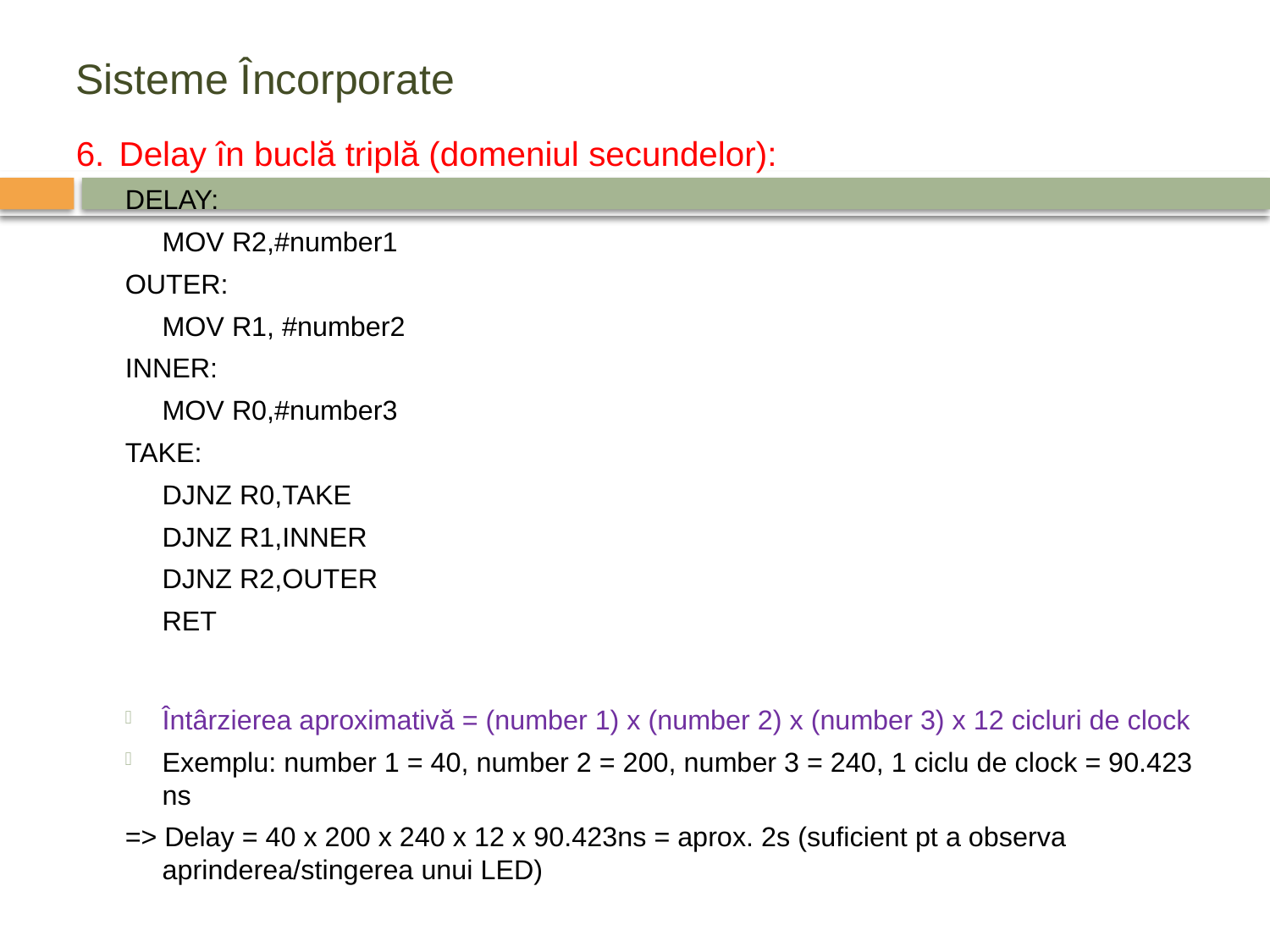

# Sisteme Încorporate
6.	Delay în buclă triplă (domeniul secundelor):
DELAY:
	MOV R2,#number1
OUTER:
	MOV R1, #number2
INNER:
	MOV R0,#number3
TAKE:
	DJNZ R0,TAKE
	DJNZ R1,INNER
	DJNZ R2,OUTER
	RET

Întârzierea aproximativă = (number 1) x (number 2) x (number 3) x 12 cicluri de clock
Exemplu: number 1 = 40, number 2 = 200, number 3 = 240, 1 ciclu de clock = 90.423 ns
=> Delay = 40 x 200 x 240 x 12 x 90.423ns = aprox. 2s (suficient pt a observa aprinderea/stingerea unui LED)